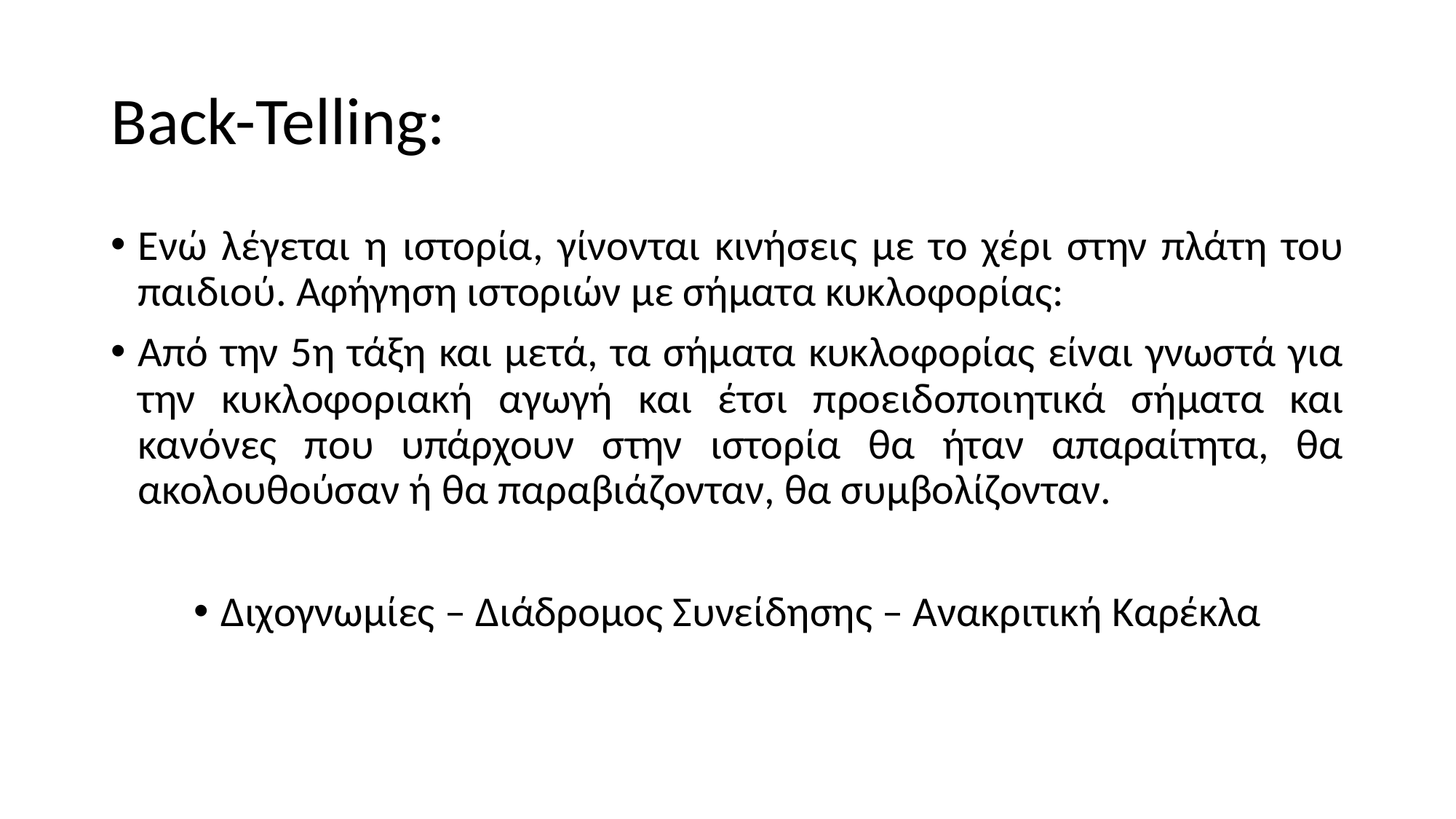

# Back-Telling:
Ενώ λέγεται η ιστορία, γίνονται κινήσεις με το χέρι στην πλάτη του παιδιού. Αφήγηση ιστοριών με σήματα κυκλοφορίας:
Από την 5η τάξη και μετά, τα σήματα κυκλοφορίας είναι γνωστά για την κυκλοφοριακή αγωγή και έτσι προειδοποιητικά σήματα και κανόνες που υπάρχουν στην ιστορία θα ήταν απαραίτητα, θα ακολουθούσαν ή θα παραβιάζονταν, θα συμβολίζονταν.

Διχογνωμίες – Διάδρομος Συνείδησης – Ανακριτική Καρέκλα